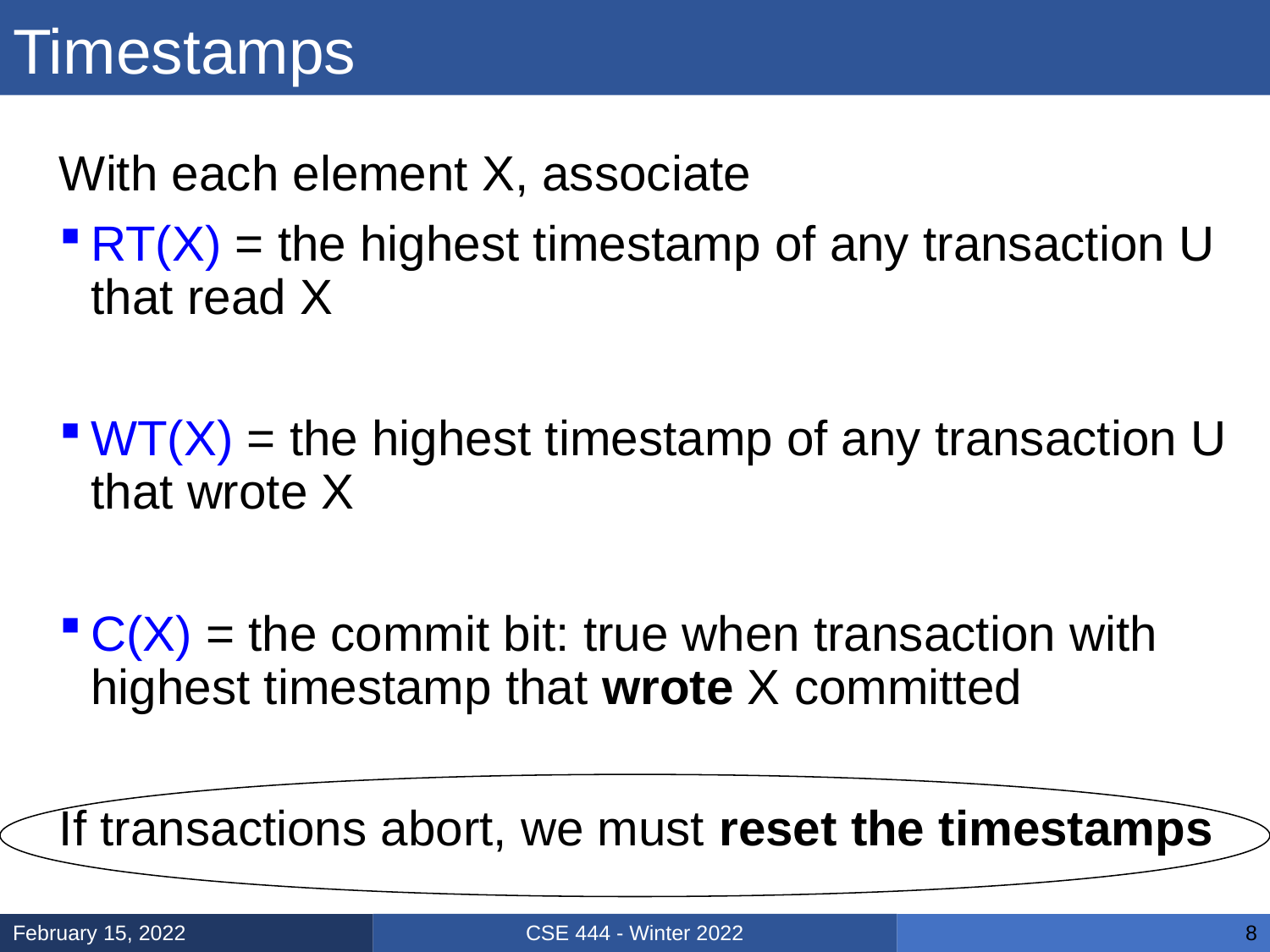

# Timestamps
With each element X, associate
RT(X) = the highest timestamp of any transaction U that read X

WT(X) = the highest timestamp of any transaction U that wrote X

C(X) = the commit bit: true when transaction with highest timestamp that wrote X committed

If transactions abort, we must reset the timestamps

CSE 444 - Winter 2022
February 15, 2022
8